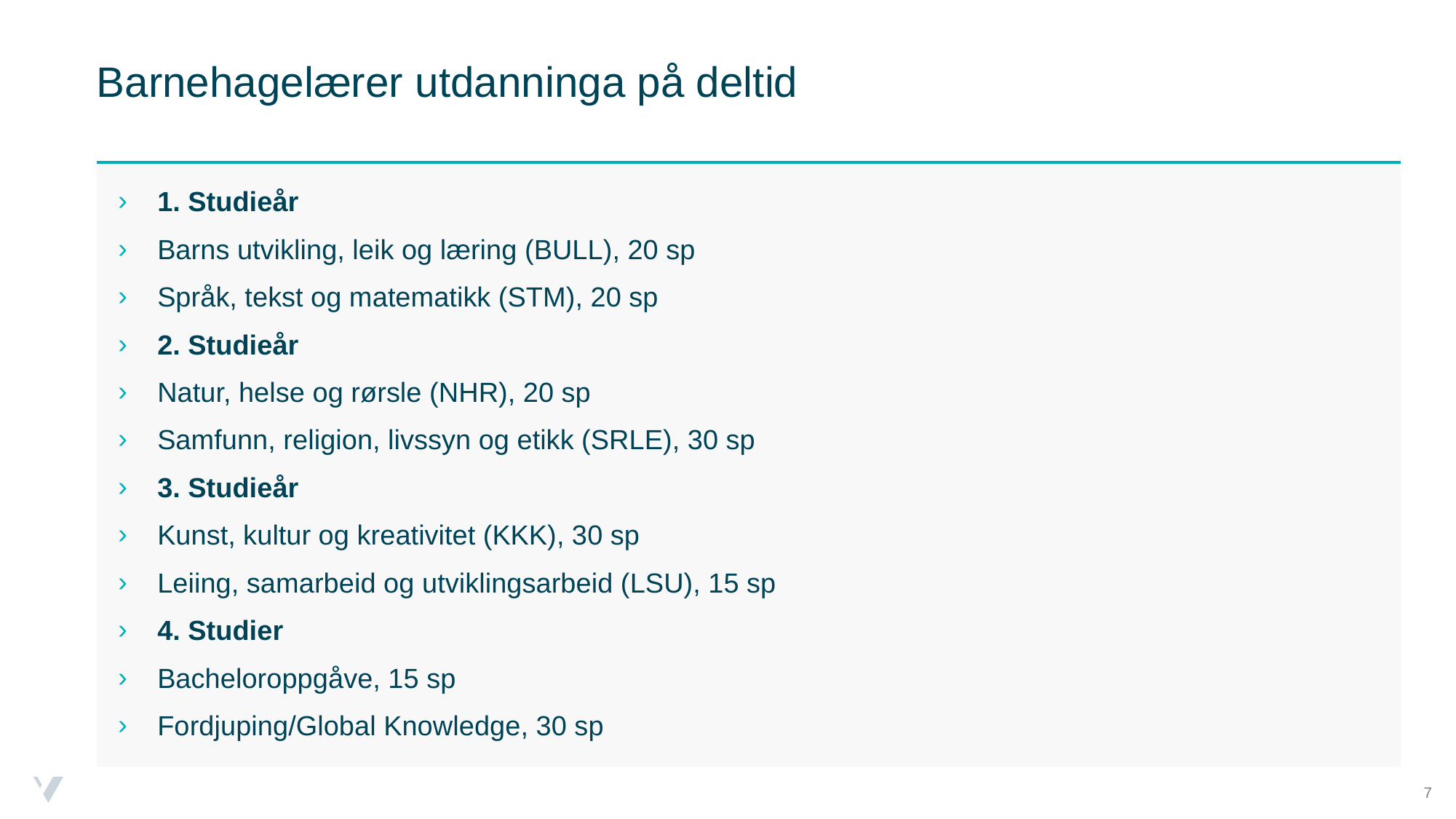

# Barnehagelærer utdanninga på deltid
1. Studieår
Barns utvikling, leik og læring (BULL), 20 sp
Språk, tekst og matematikk (STM), 20 sp
2. Studieår
Natur, helse og rørsle (NHR), 20 sp
Samfunn, religion, livssyn og etikk (SRLE), 30 sp
3. Studieår
Kunst, kultur og kreativitet (KKK), 30 sp
Leiing, samarbeid og utviklingsarbeid (LSU), 15 sp
4. Studier
Bacheloroppgåve, 15 sp
Fordjuping/Global Knowledge, 30 sp

7